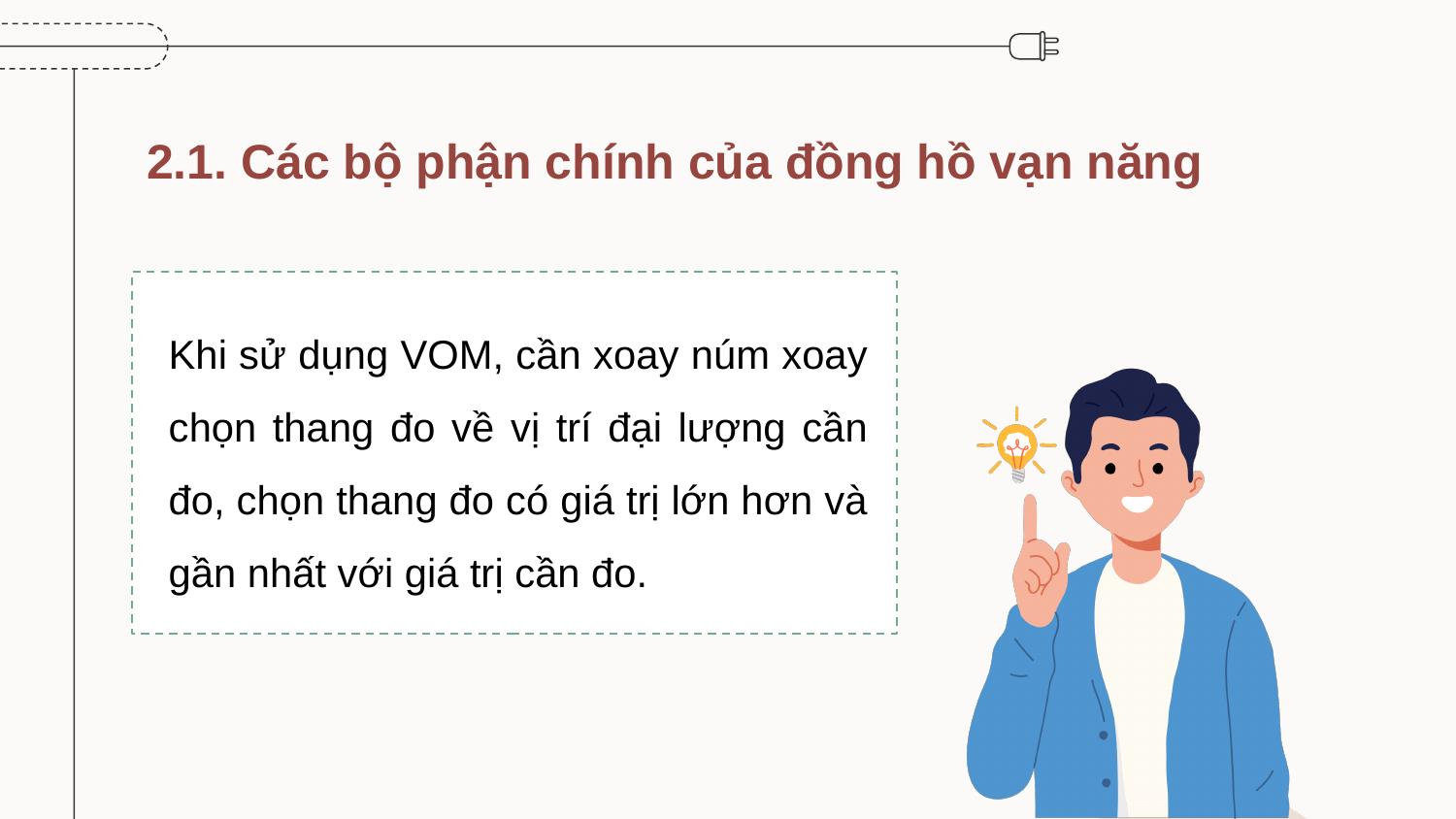

# 2.1. Các bộ phận chính của đồng hồ vạn năng

Khi sử dụng VOM, cần xoay núm xoay chọn thang đo về vị trí đại lượng cần đo, chọn thang đo có giá trị lớn hơn và gần nhất với giá trị cần đo.